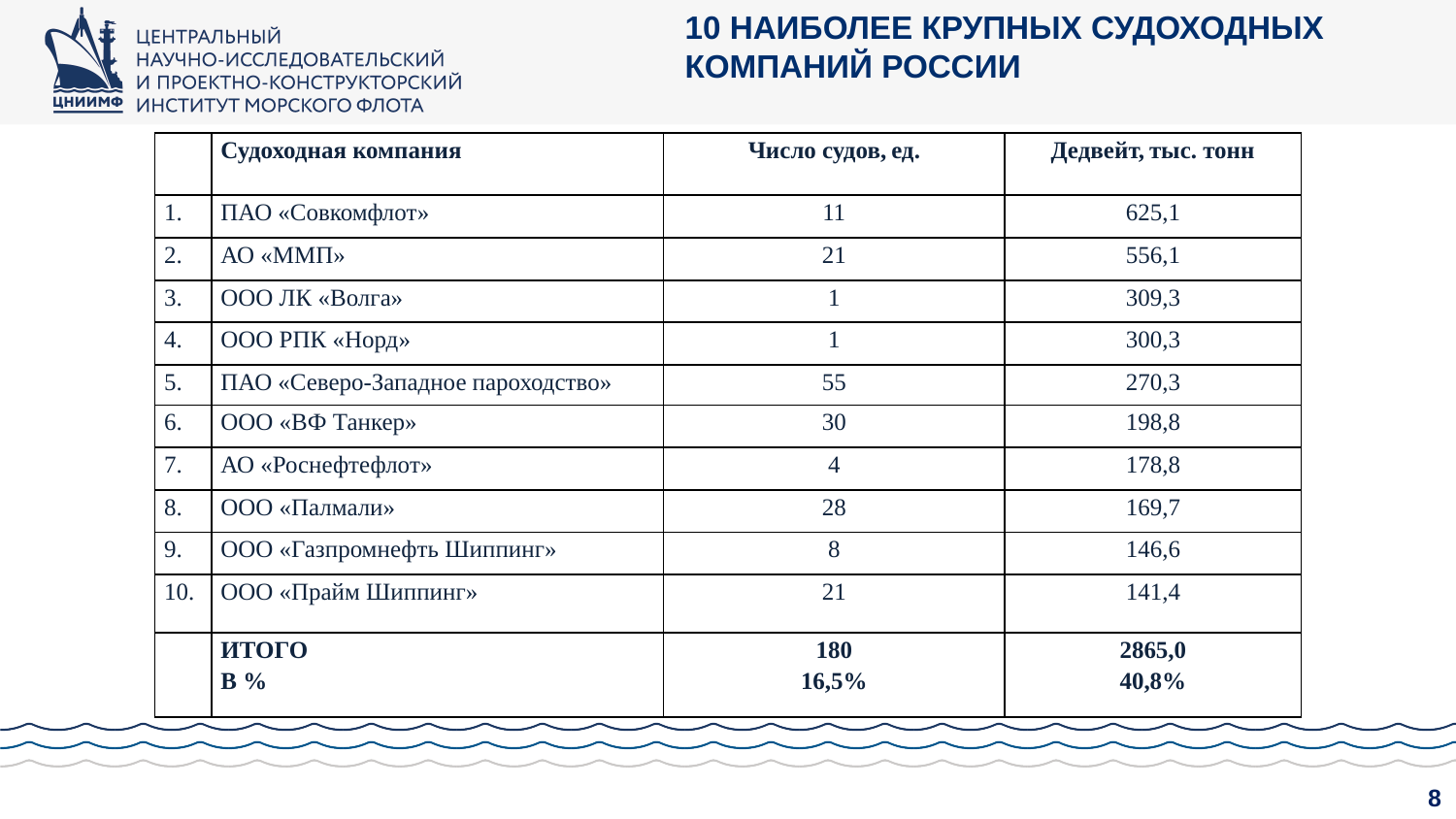

10 НАИБОЛЕЕ КРУПНЫХ СУДОХОДНЫХ КОМПАНИЙ РОССИИ
|  | Судоходная компания | Число судов, ед. | Дедвейт, тыс. тонн |
| --- | --- | --- | --- |
| 1. | ПАО «Совкомфлот» | 11 | 625,1 |
| 2. | АО «ММП» | 21 | 556,1 |
| 3. | ООО ЛК «Волга» | 1 | 309,3 |
| 4. | ООО РПК «Норд» | 1 | 300,3 |
| 5. | ПАО «Северо-Западное пароходство» | 55 | 270,3 |
| 6. | ООО «ВФ Танкер» | 30 | 198,8 |
| 7. | АО «Роснефтефлот» | 4 | 178,8 |
| 8. | ООО «Палмали» | 28 | 169,7 |
| 9. | ООО «Газпромнефть Шиппинг» | 8 | 146,6 |
| 10. | ООО «Прайм Шиппинг» | 21 | 141,4 |
|  | ИТОГО В % | 180 16,5% | 2865,0 40,8% |
8